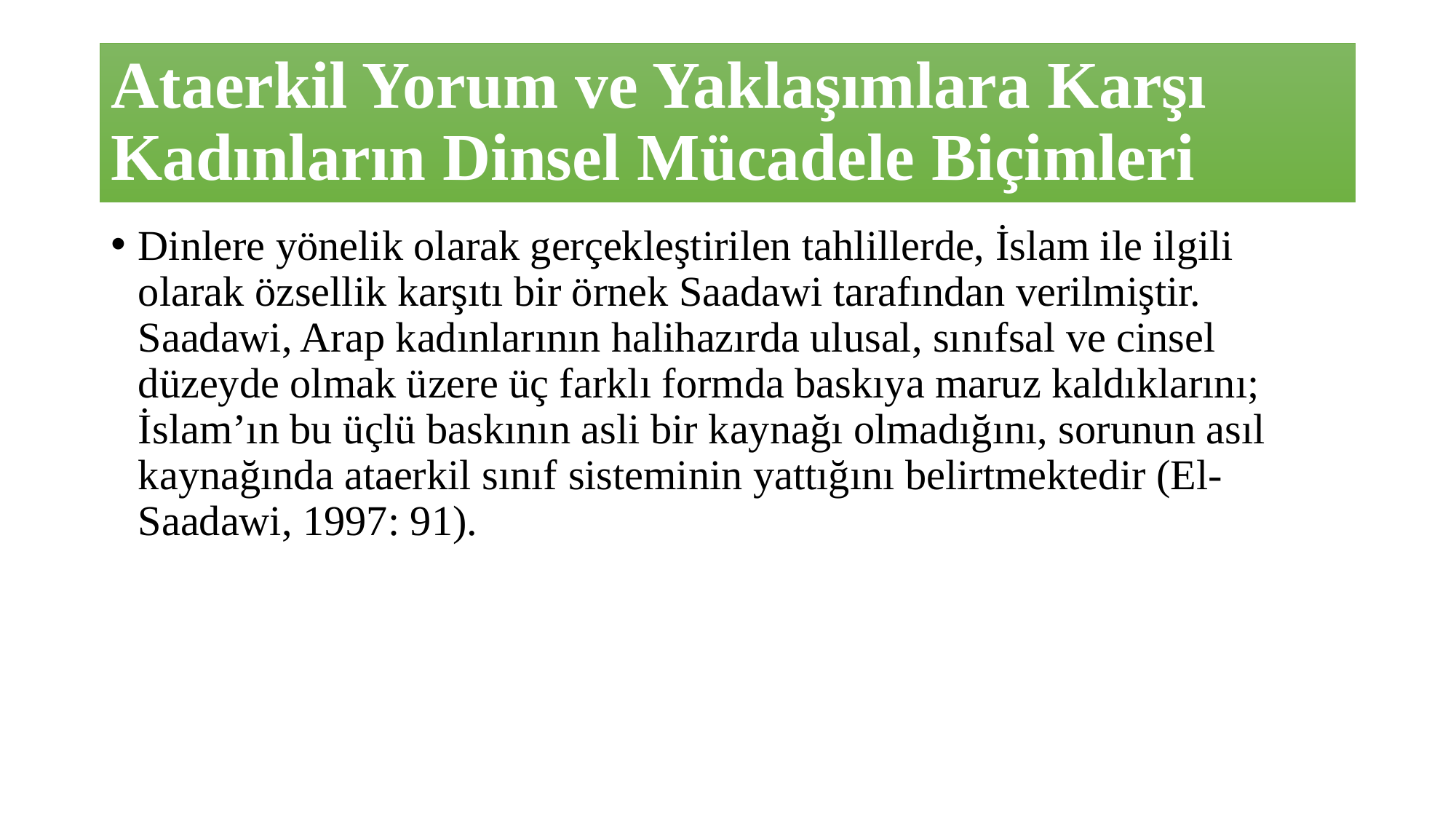

# Ataerkil Yorum ve Yaklaşımlara Karşı Kadınların Dinsel Mücadele Biçimleri
Dinlere yönelik olarak gerçekleştirilen tahlillerde, İslam ile ilgili olarak özsellik karşıtı bir örnek Saadawi tarafından verilmiştir. Saadawi, Arap kadınlarının halihazırda ulusal, sınıfsal ve cinsel düzeyde olmak üzere üç farklı formda baskıya maruz kaldıklarını; İslam’ın bu üçlü baskının asli bir kaynağı olmadığını, sorunun asıl kaynağında ataerkil sınıf sisteminin yattığını belirtmektedir (El-Saadawi, 1997: 91).